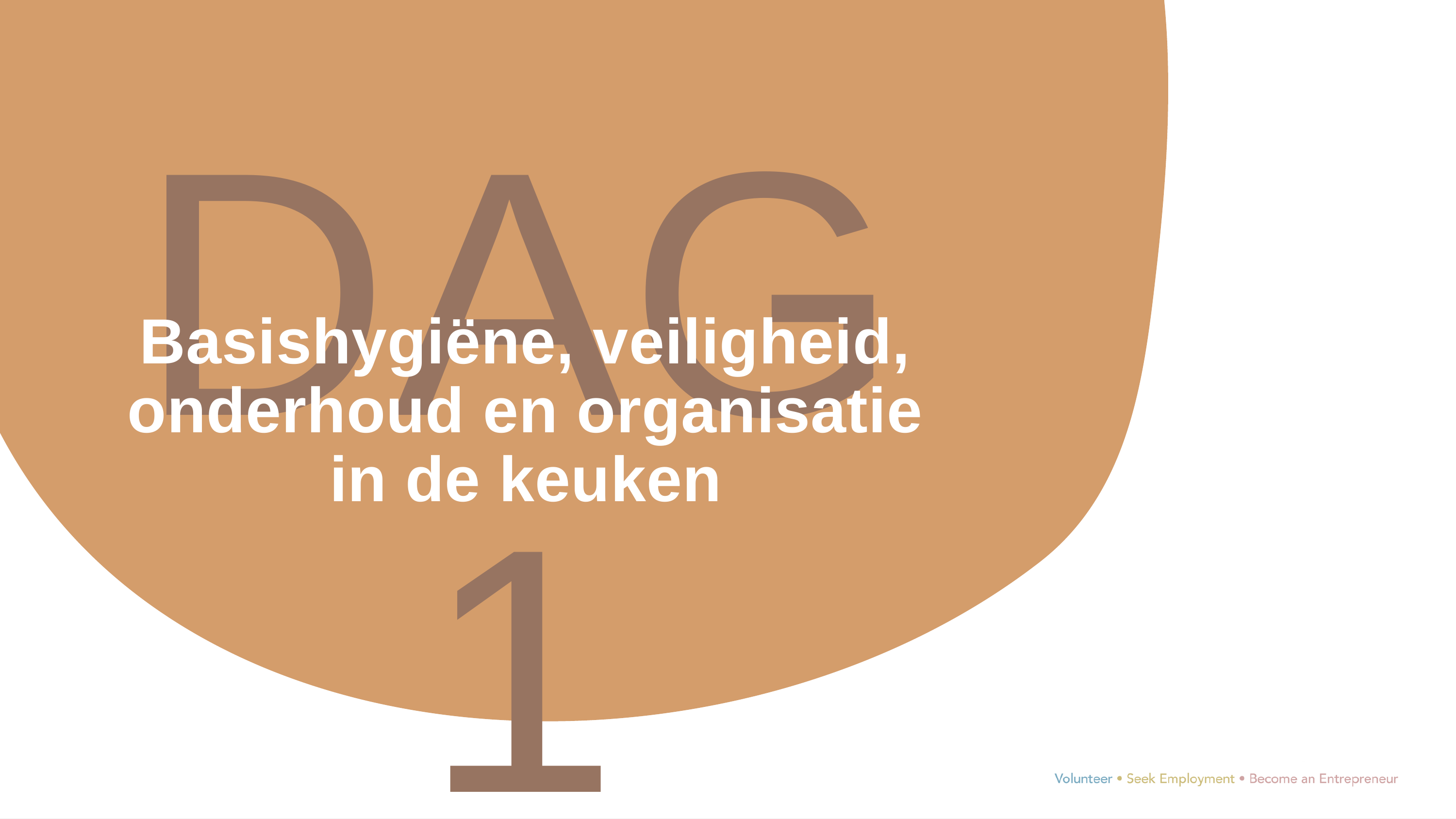

DAG1
Basishygiëne, veiligheid, onderhoud en organisatie in de keuken